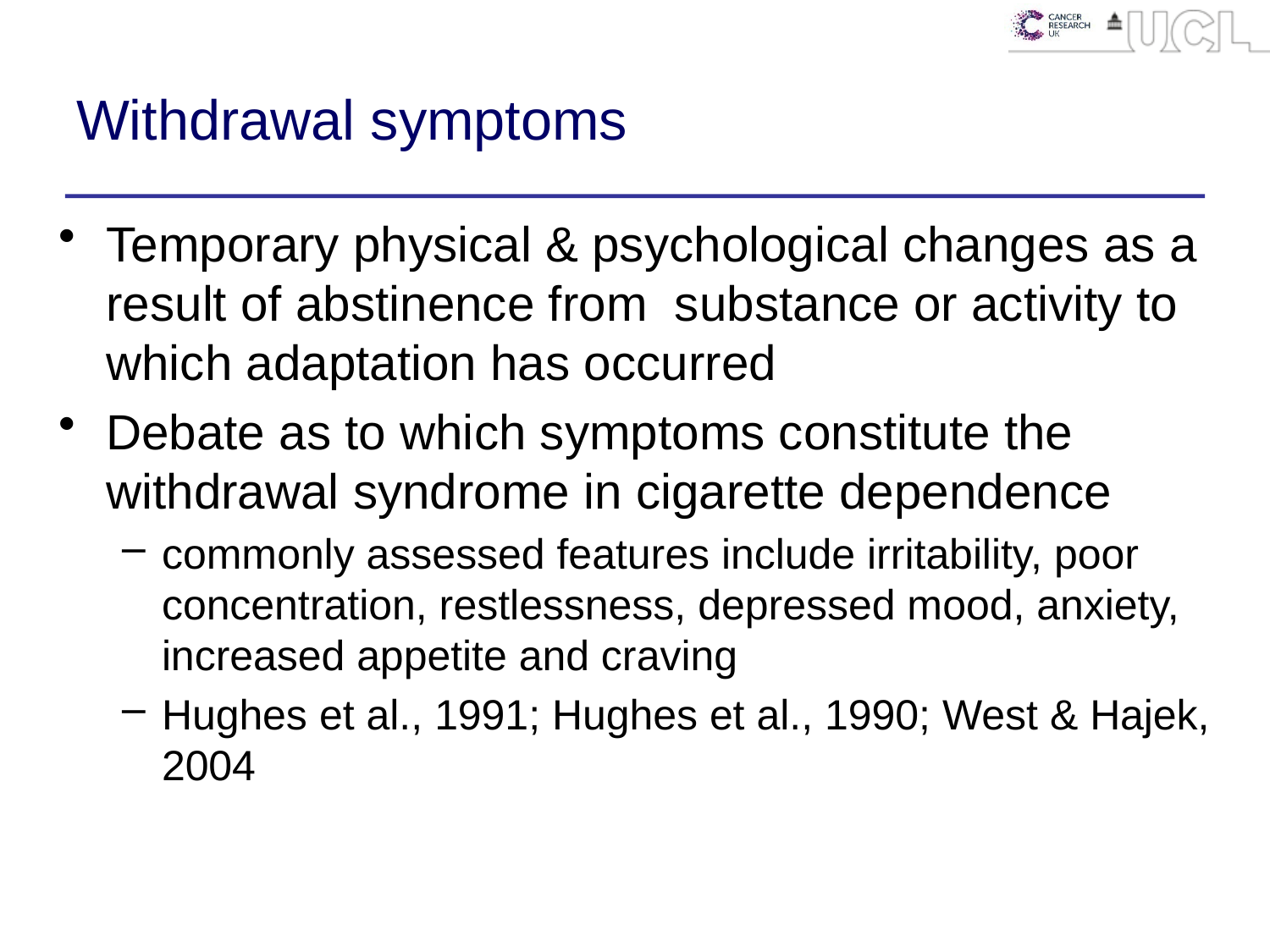

# Withdrawal symptoms
Temporary physical & psychological changes as a result of abstinence from  substance or activity to which adaptation has occurred
Debate as to which symptoms constitute the withdrawal syndrome in cigarette dependence
commonly assessed features include irritability, poor concentration, restlessness, depressed mood, anxiety, increased appetite and craving
Hughes et al., 1991; Hughes et al., 1990; West & Hajek, 2004